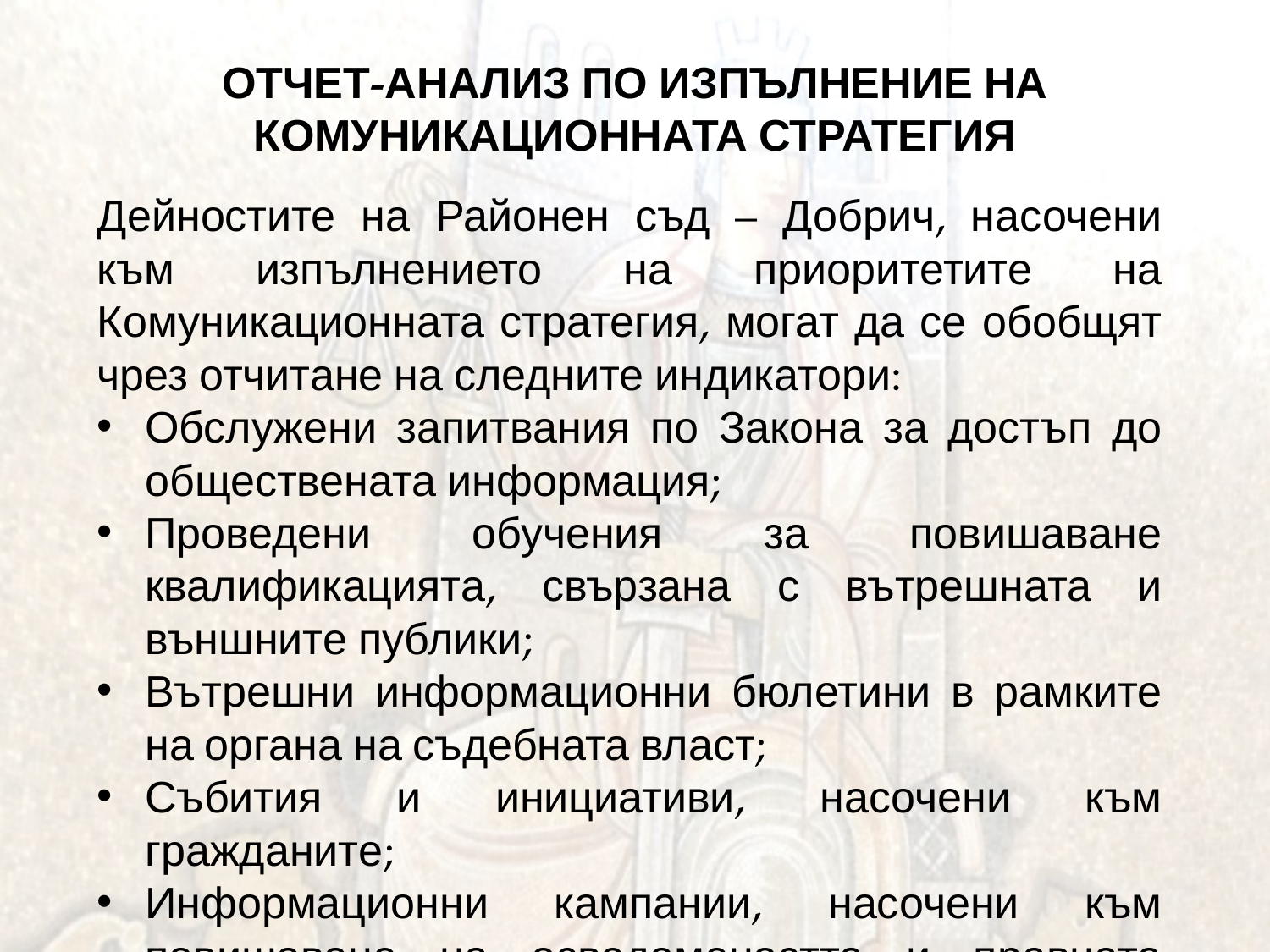

# ОТЧЕТ-АНАЛИЗ ПО ИЗПЪЛНЕНИЕ НА КОМУНИКАЦИОННАТА СТРАТЕГИЯ
Дейностите на Районен съд – Добрич, насочени към изпълнението на приоритетите на Комуникационната стратегия, могат да се обобщят чрез отчитане на следните индикатори:
Обслужени запитвания по Закона за достъп до обществената информация;
Проведени обучения за повишаване квалификацията, свързана с вътрешната и външните публики;
Вътрешни информационни бюлетини в рамките на органа на съдебната власт;
Събития и инициативи, насочени към гражданите;
Информационни кампании, насочени към повишаване на осведомеността и правната култура.